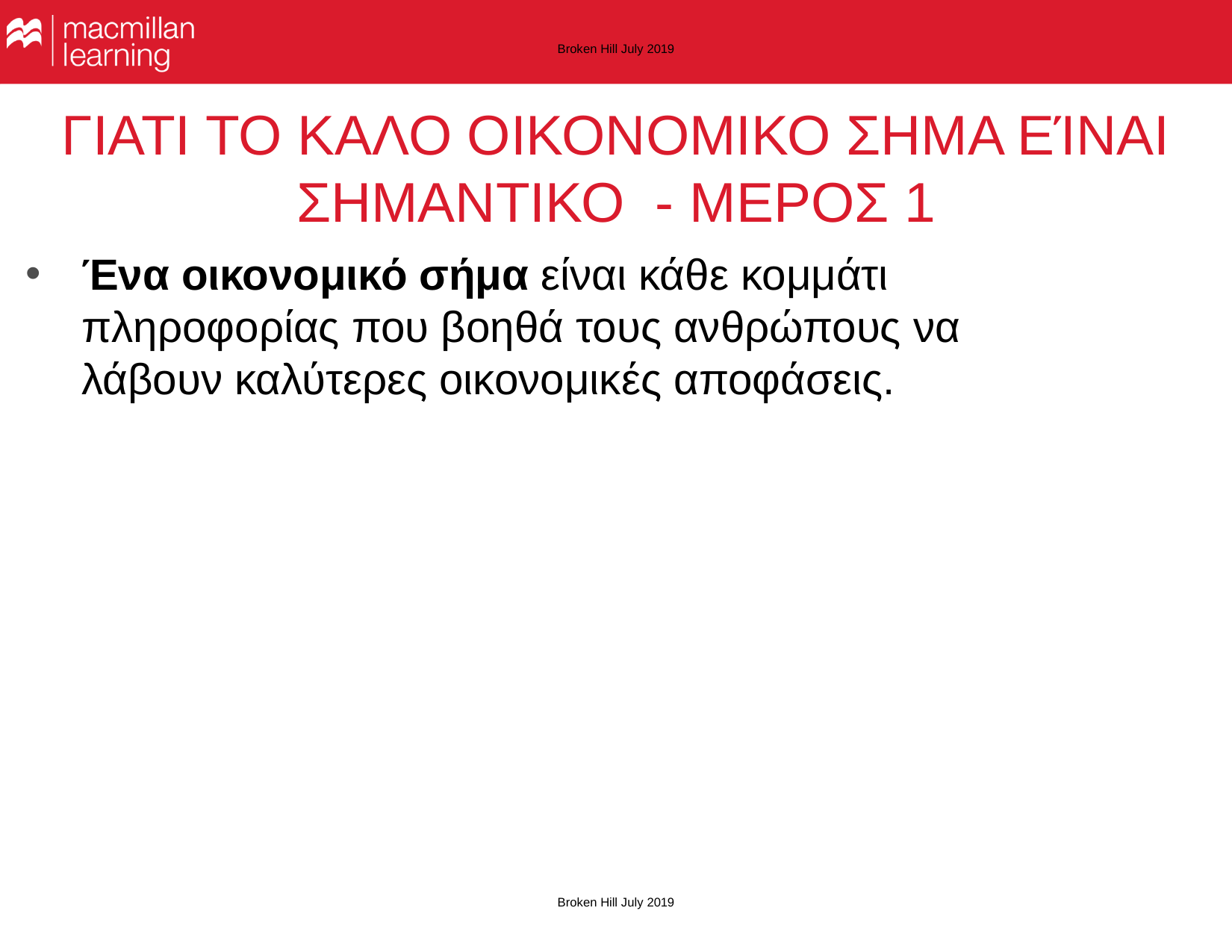

Broken Hill July 2019
ΓΙΑΤΙ ΤΟ ΚΑΛΟ ΟΙΚΟΝΟΜΙΚΟ ΣΗΜΑ ΕΊΝΑΙ ΣΗΜΑΝΤΙΚΟ  - ΜΕΡΟΣ 1
Ένα οικονομικό σήμα είναι κάθε κομμάτι πληροφορίας που βοηθά τους ανθρώπους να λάβουν καλύτερες οικονομικές αποφάσεις.
Broken Hill July 2019